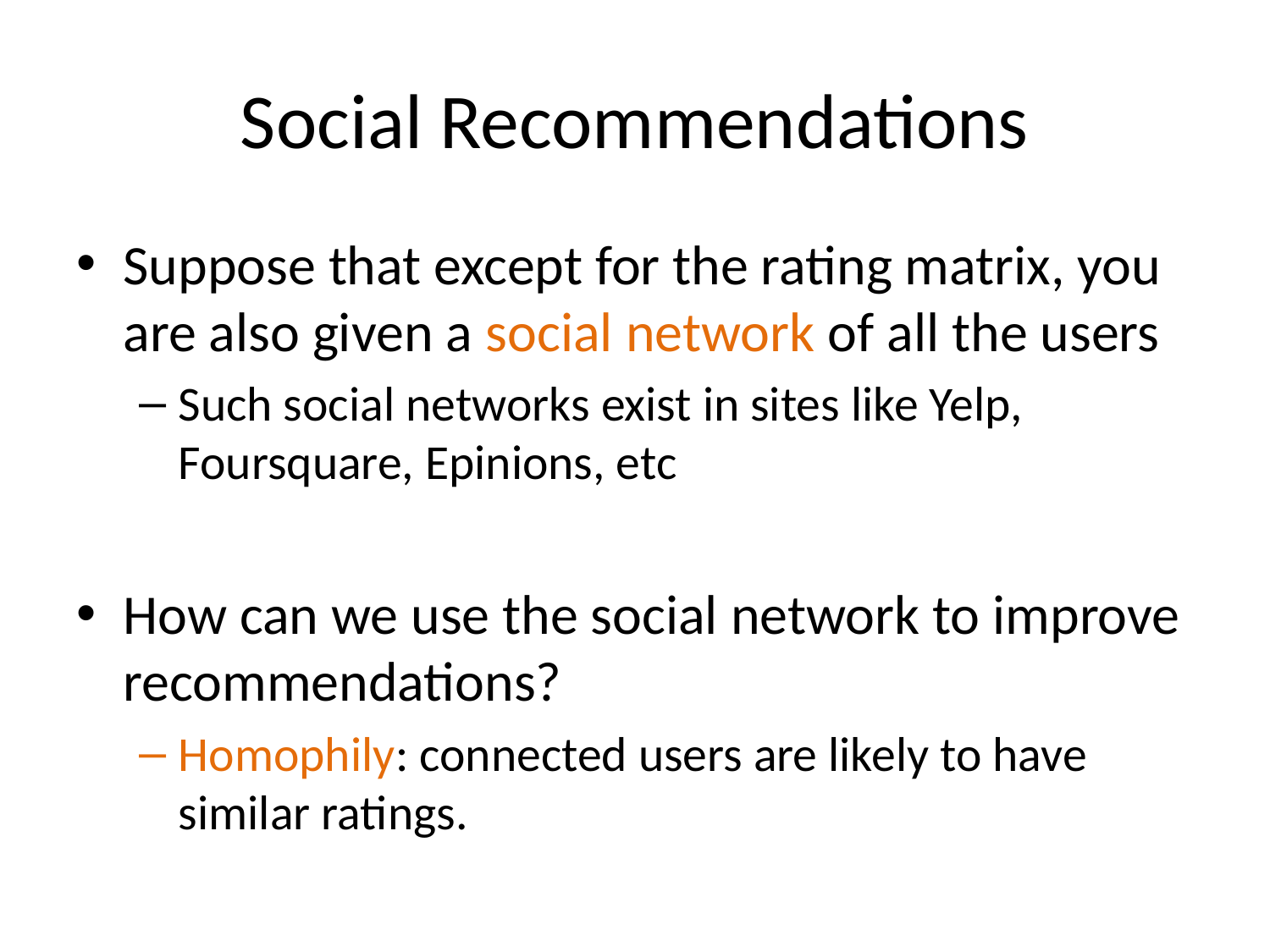

# Social Recommendations
Suppose that except for the rating matrix, you are also given a social network of all the users
Such social networks exist in sites like Yelp, Foursquare, Epinions, etc

How can we use the social network to improve recommendations?
Homophily: connected users are likely to have similar ratings.